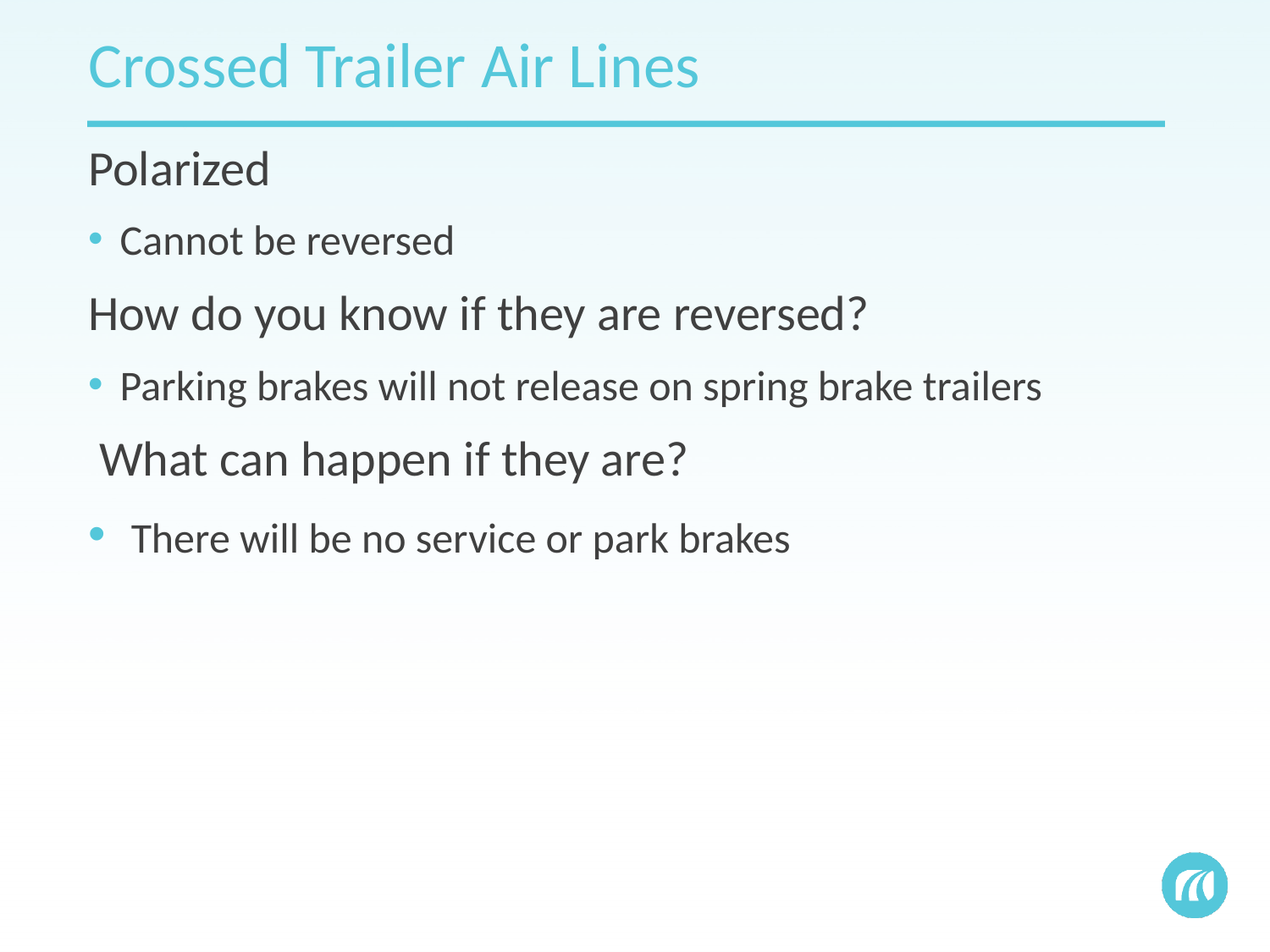

# Crossed Trailer Air Lines
Polarized
Cannot be reversed
How do you know if they are reversed?
Parking brakes will not release on spring brake trailers
 What can happen if they are?
 There will be no service or park brakes